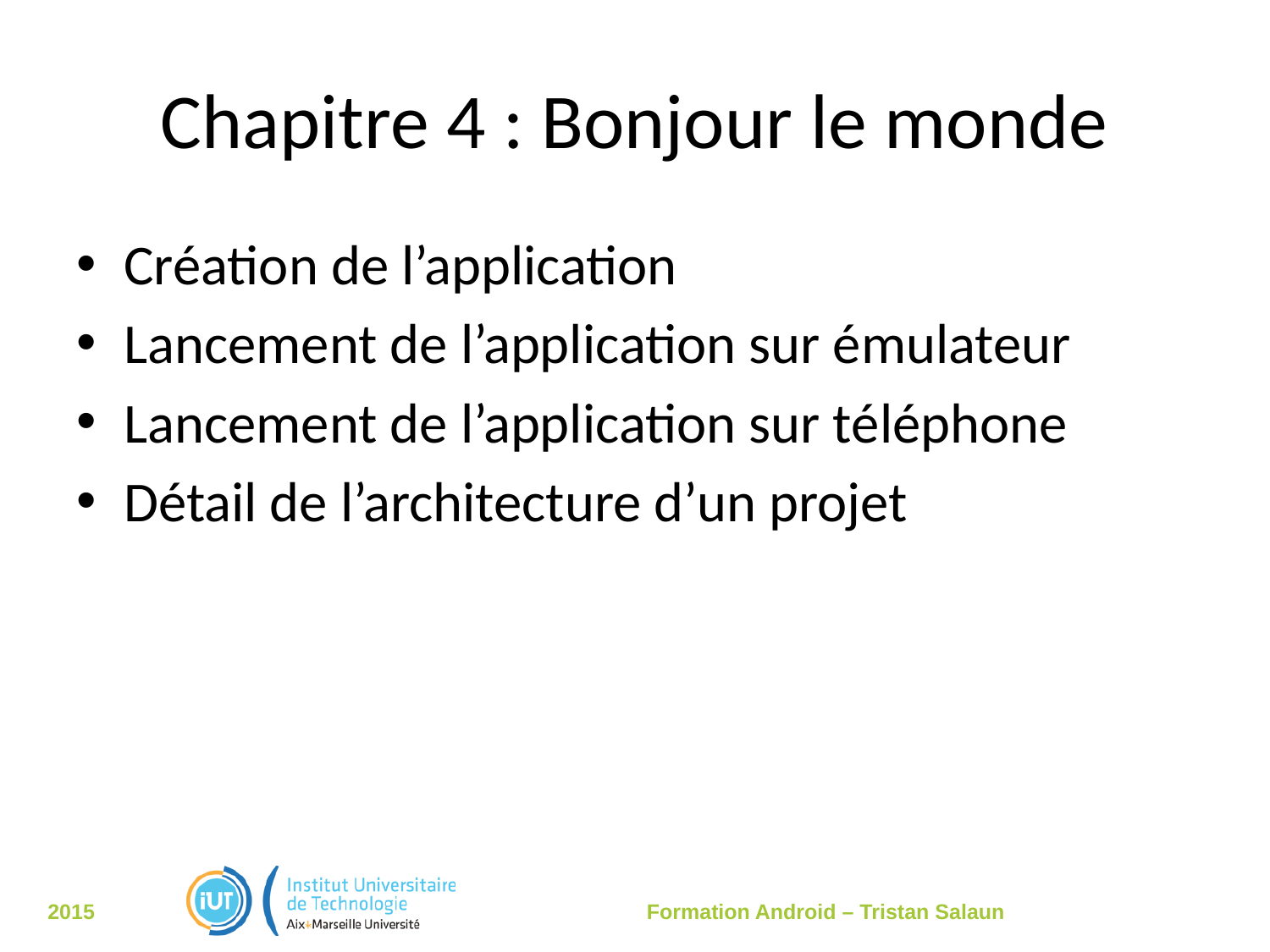

# Chapitre 4 : Bonjour le monde
Création de l’application
Lancement de l’application sur émulateur
Lancement de l’application sur téléphone
Détail de l’architecture d’un projet
2015
Formation Android – Tristan Salaun